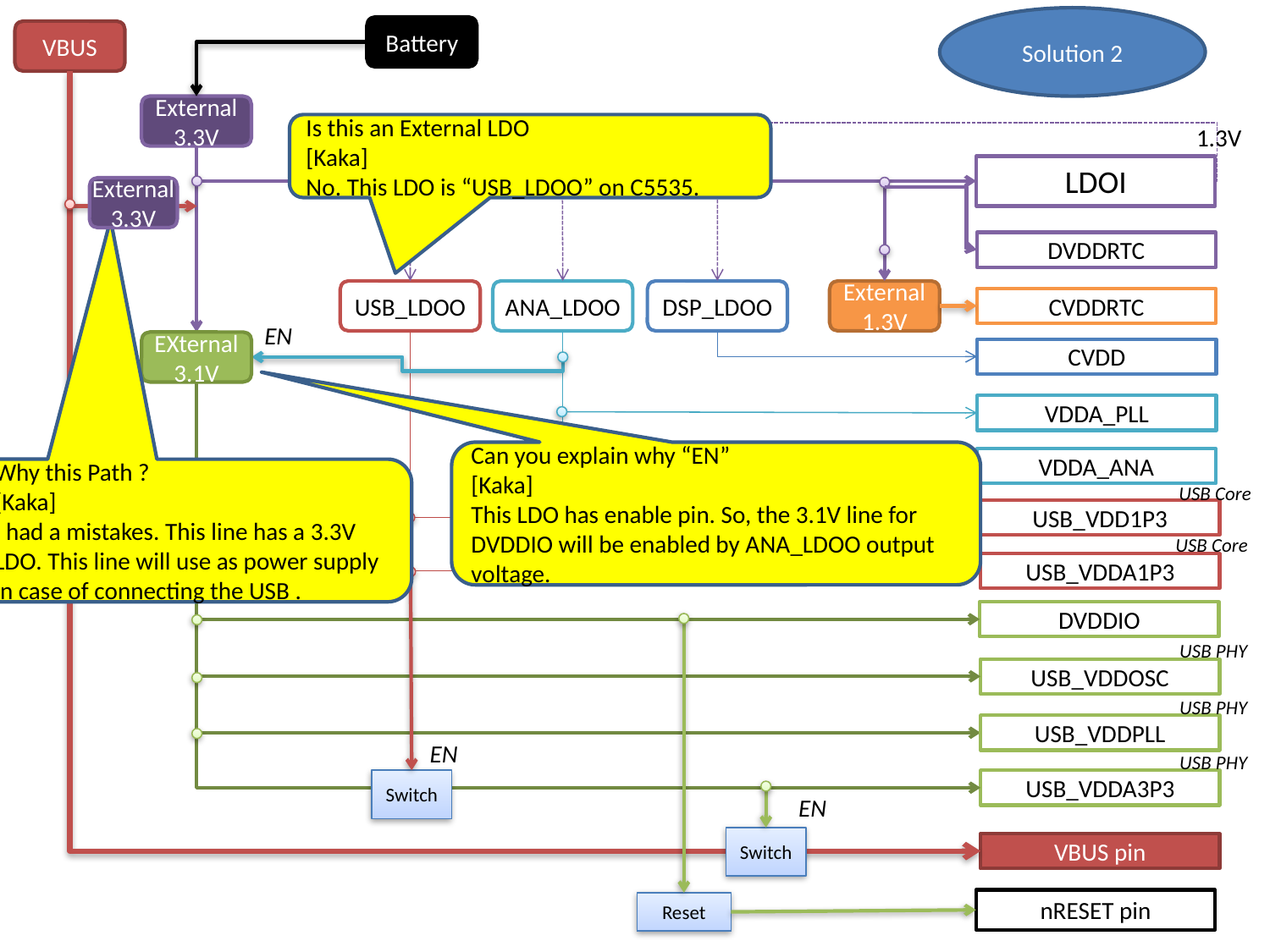

Solution 2
Battery
VBUS
External
3.3V
Is this an External LDO
[Kaka]
No. This LDO is “USB_LDOO” on C5535.
1.3V

LDOI

External
3.3V

DVDDRTC

External
1.3V
DSP_LDOO
USB_LDOO
ANA_LDOO
CVDDRTC
EN
EXternal
3.1V
CVDD

VDDA_PLL

Can you explain why “EN”
[Kaka]
This LDO has enable pin. So, the 3.1V line for DVDDIO will be enabled by ANA_LDOO output voltage.
VDDA_ANA
Why this Path ?
[Kaka]
I had a mistakes. This line has a 3.3V LDO. This line will use as power supply in case of connecting the USB .
USB Core
USB_VDD1P3

USB Core
USB_VDDA1P3

DVDDIO

USB PHY
USB_VDDOSC

USB PHY
USB_VDDPLL

EN
USB PHY
Switch
USB_VDDA3P3

EN
Switch
VBUS pin
nRESET pin
Reset